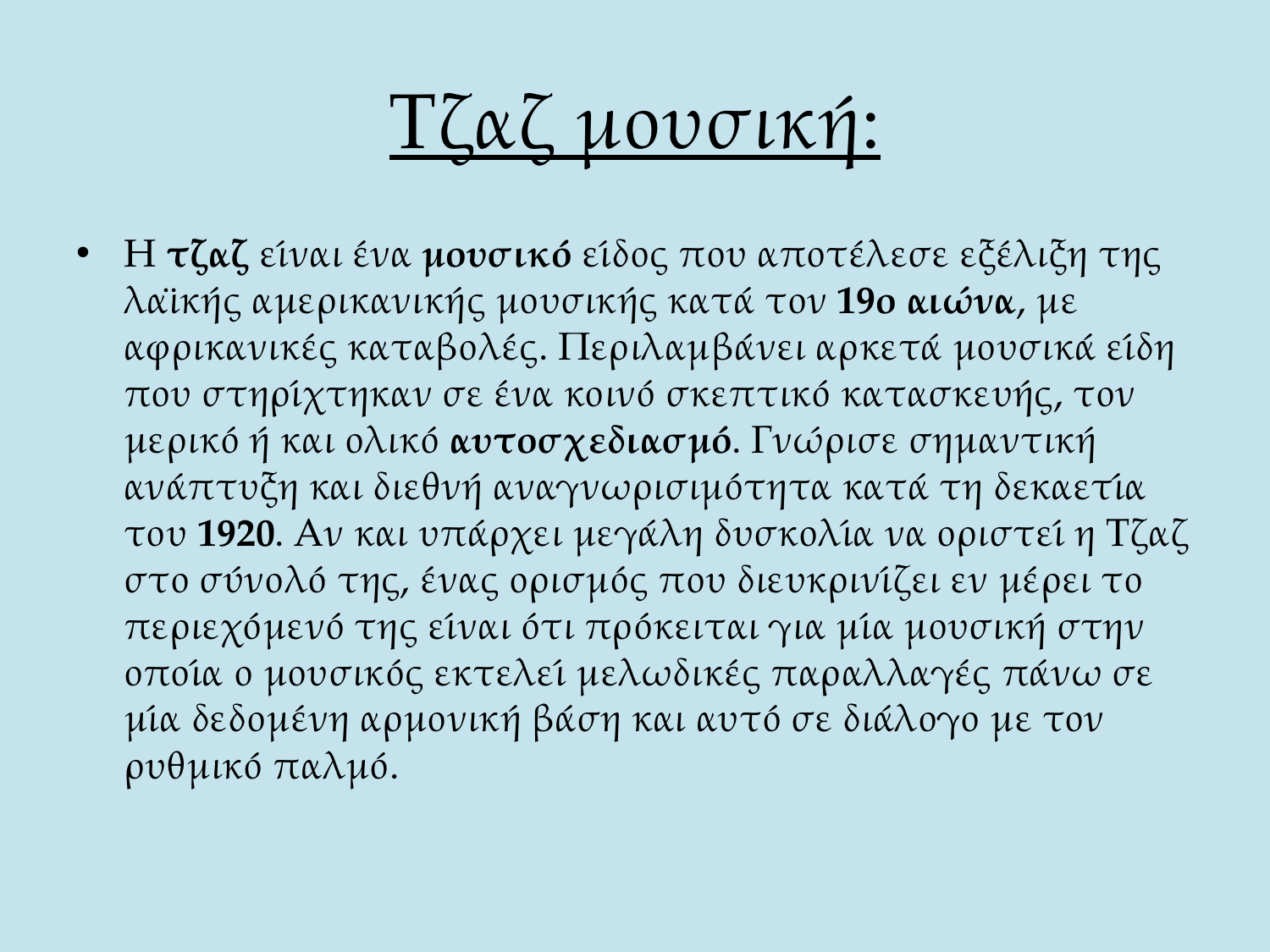

# Τζαζ μουσική:
Η τζαζ είναι ένα μουσικό είδος που αποτέλεσε εξέλιξη της λαϊκής αμερικανικής μουσικής κατά τον 19ο αιώνα, με αφρικανικές καταβολές. Περιλαμβάνει αρκετά μουσικά είδη που στηρίχτηκαν σε ένα κοινό σκεπτικό κατασκευής, τον μερικό ή και ολικό αυτοσχεδιασμό. Γνώρισε σημαντική ανάπτυξη και διεθνή αναγνωρισιμότητα κατά τη δεκαετία του 1920. Αν και υπάρχει μεγάλη δυσκολία να οριστεί η Τζαζ στο σύνολό της, ένας ορισμός που διευκρινίζει εν μέρει το περιεχόμενό της είναι ότι πρόκειται για μία μουσική στην οποία ο μουσικός εκτελεί μελωδικές παραλλαγές πάνω σε μία δεδομένη αρμονική βάση και αυτό σε διάλογο με τον ρυθμικό παλμό.